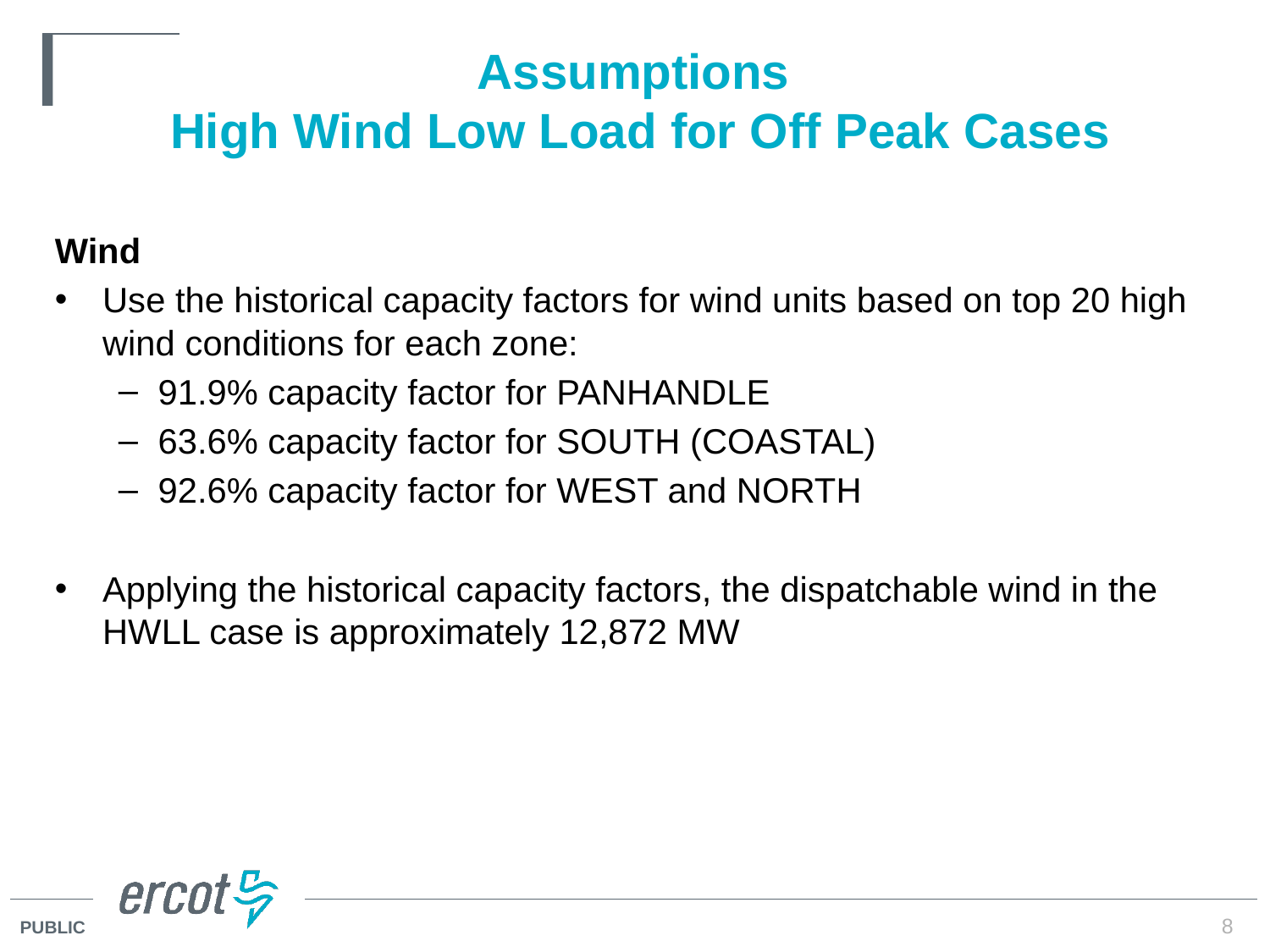

# Assumptions High Wind Low Load for Off Peak Cases
Wind
Use the historical capacity factors for wind units based on top 20 high wind conditions for each zone:
91.9% capacity factor for PANHANDLE
63.6% capacity factor for SOUTH (COASTAL)
92.6% capacity factor for WEST and NORTH

Applying the historical capacity factors, the dispatchable wind in the HWLL case is approximately 12,872 MW

8